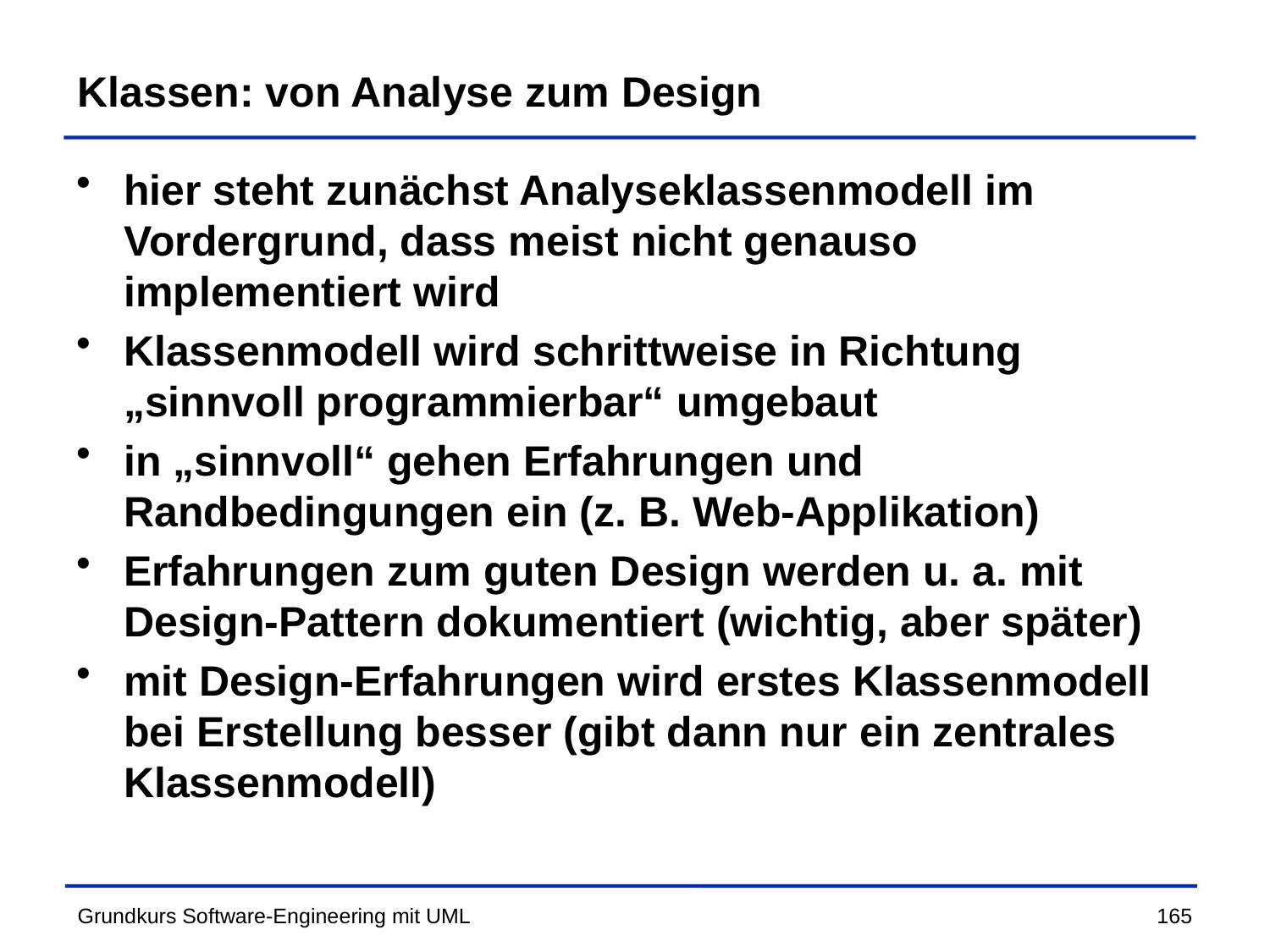

# Klassen: von Analyse zum Design
hier steht zunächst Analyseklassenmodell im Vordergrund, dass meist nicht genauso implementiert wird
Klassenmodell wird schrittweise in Richtung „sinnvoll programmierbar“ umgebaut
in „sinnvoll“ gehen Erfahrungen und Randbedingungen ein (z. B. Web-Applikation)
Erfahrungen zum guten Design werden u. a. mit Design-Pattern dokumentiert (wichtig, aber später)
mit Design-Erfahrungen wird erstes Klassenmodell bei Erstellung besser (gibt dann nur ein zentrales Klassenmodell)